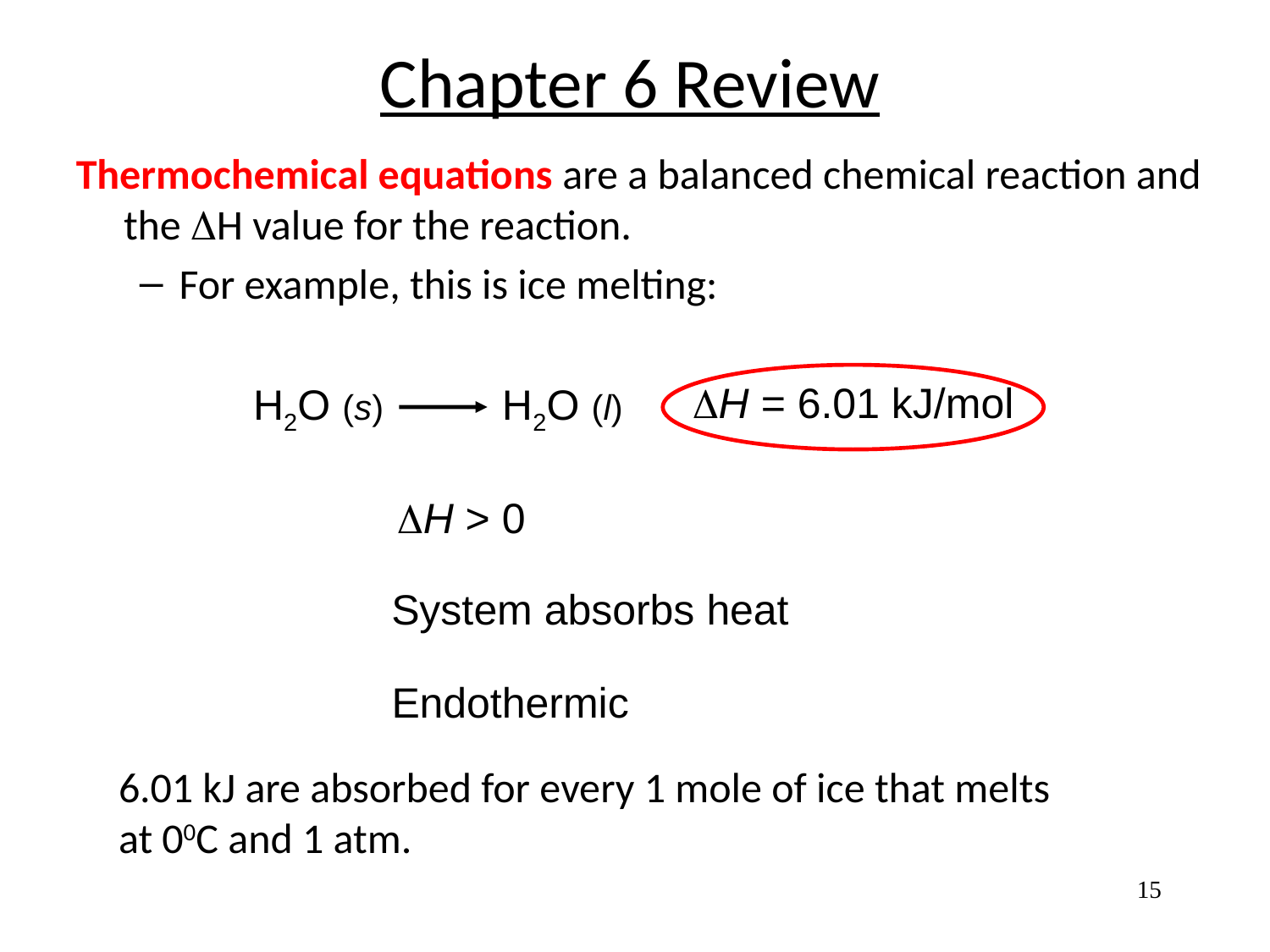

Chapter 6 Review
Thermochemical equations are a balanced chemical reaction and the ΔH value for the reaction.
For example, this is ice melting:

ΔH = 6.01 kJ/mol
H2O (s)          H2O (l)

ΔH > 0
System absorbs heat
Endothermic
6.01 kJ are absorbed for every 1 mole of ice that melts at 00C and 1 atm.
15